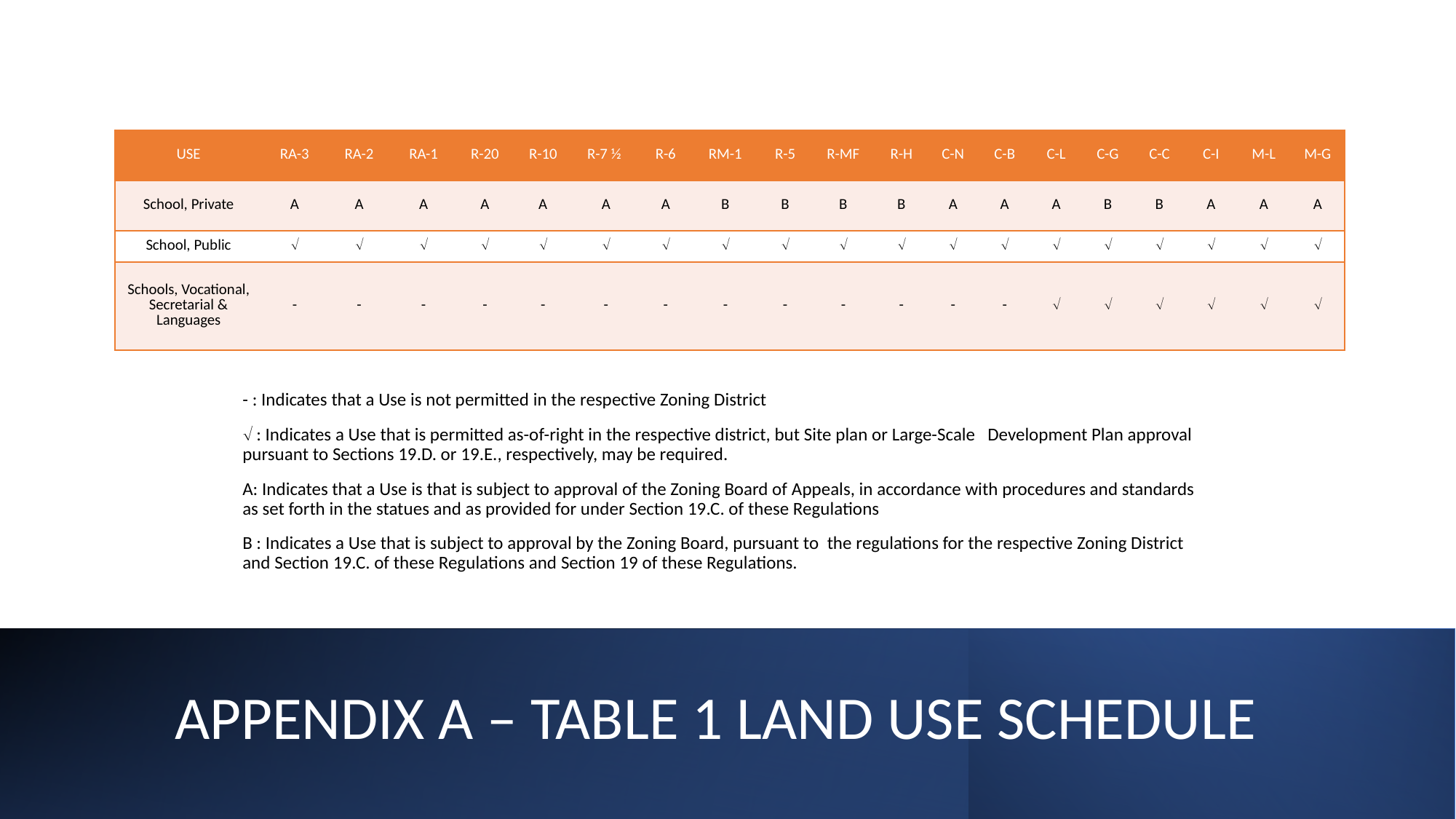

| USE | RA-3 | RA-2 | RA-1 | R-20 | R-10 | R-7 ½ | R-6 | RM-1 | R-5 | R-MF | R-H | C-N | C-B | C-L | C-G | C-C | C-I | M-L | M-G |
| --- | --- | --- | --- | --- | --- | --- | --- | --- | --- | --- | --- | --- | --- | --- | --- | --- | --- | --- | --- |
| School, Private | A | A | A | A | A | A | A | B | B | B | B | A | A | A | B | B | A | A | A |
| School, Public | √ | √ | √ | √ | √ | √ | √ | √ | √ | √ | √ | √ | √ | √ | √ | √ | √ | √ | √ |
| Schools, Vocational, Secretarial & Languages | - | - | - | - | - | - | - | - | - | - | - | - | - | √ | √ | √ | √ | √ | √ |
- : Indicates that a Use is not permitted in the respective Zoning District
√ : Indicates a Use that is permitted as-of-right in the respective district, but Site plan or Large-Scale   Development Plan approval pursuant to Sections 19.D. or 19.E., respectively, may be required.
A: Indicates that a Use is that is subject to approval of the Zoning Board of Appeals, in accordance with procedures and standards as set forth in the statues and as provided for under Section 19.C. of these Regulations
B : Indicates a Use that is subject to approval by the Zoning Board, pursuant to  the regulations for the respective Zoning District and Section 19.C. of these Regulations and Section 19 of these Regulations.

APPENDIX A – TABLE 1 LAND USE SCHEDULE